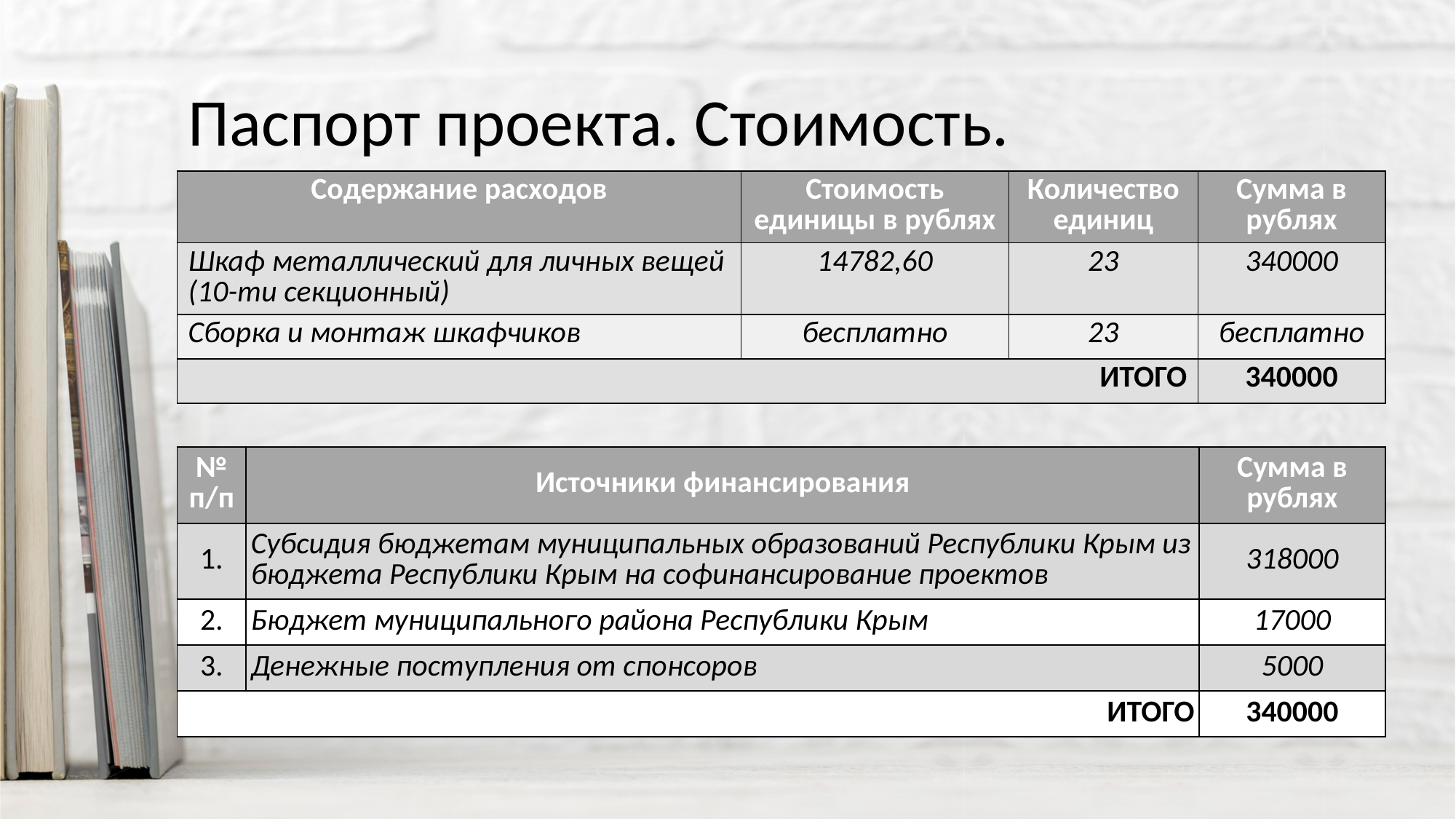

# Паспорт проекта. Стоимость.
| Содержание расходов | Стоимость единицы в рублях | Количество единиц | Сумма в рублях |
| --- | --- | --- | --- |
| Шкаф металлический для личных вещей (10-ти секционный) | 14782,60 | 23 | 340000 |
| Сборка и монтаж шкафчиков | бесплатно | 23 | бесплатно |
| ИТОГО |  |  | 340000 |
| № п/п | Источники финансирования | Сумма в рублях |
| --- | --- | --- |
| 1. | Субсидия бюджетам муниципальных образований Республики Крым из бюджета Республики Крым на софинансирование проектов | 318000 |
| 2. | Бюджет муниципального района Республики Крым | 17000 |
| 3. | Денежные поступления от спонсоров | 5000 |
| ИТОГО |  | 340000 |